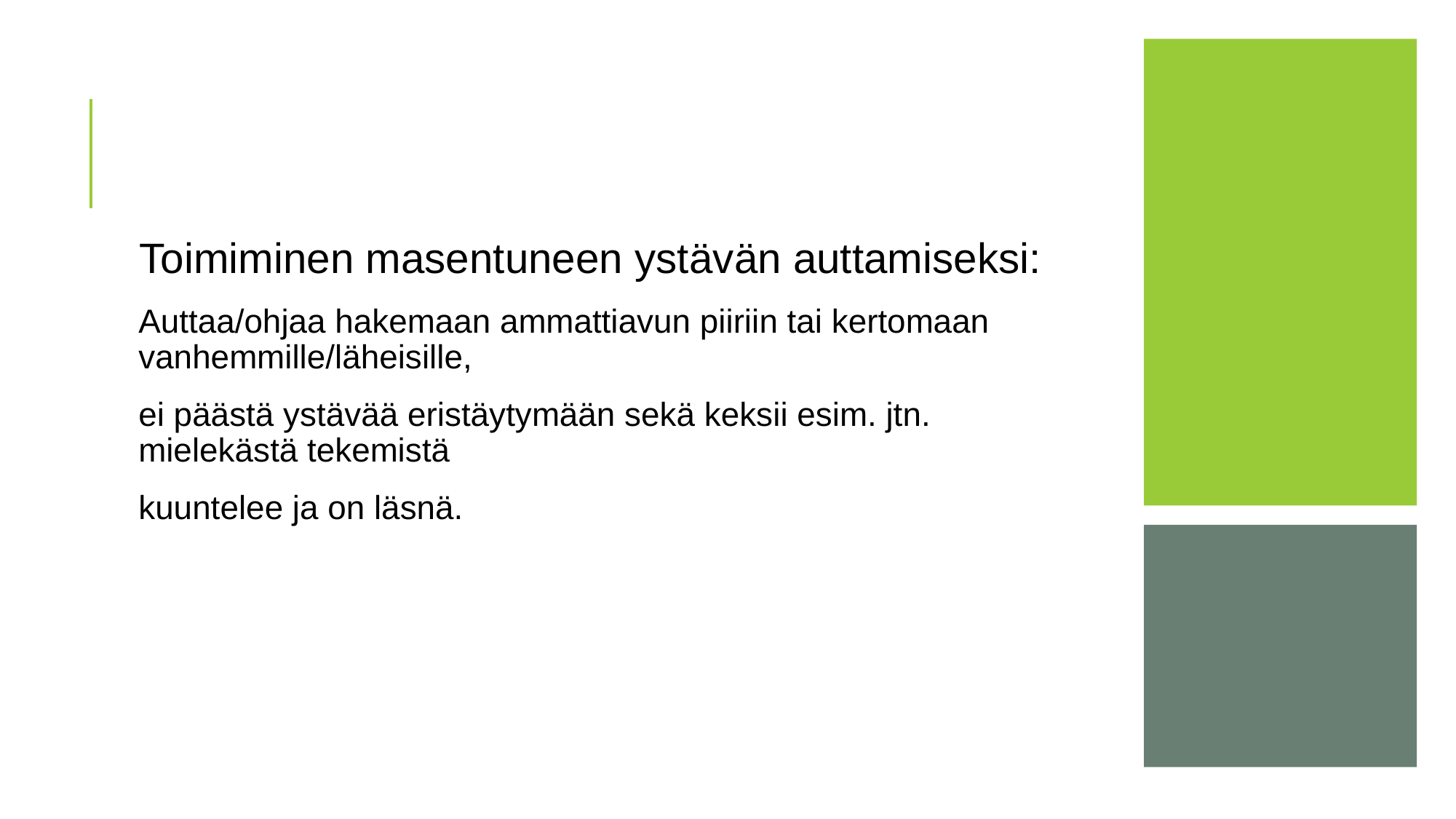

Toimiminen masentuneen ystävän auttamiseksi:
Auttaa/ohjaa hakemaan ammattiavun piiriin tai kertomaan vanhemmille/läheisille,
ei päästä ystävää eristäytymään sekä keksii esim. jtn. mielekästä tekemistä
kuuntelee ja on läsnä.